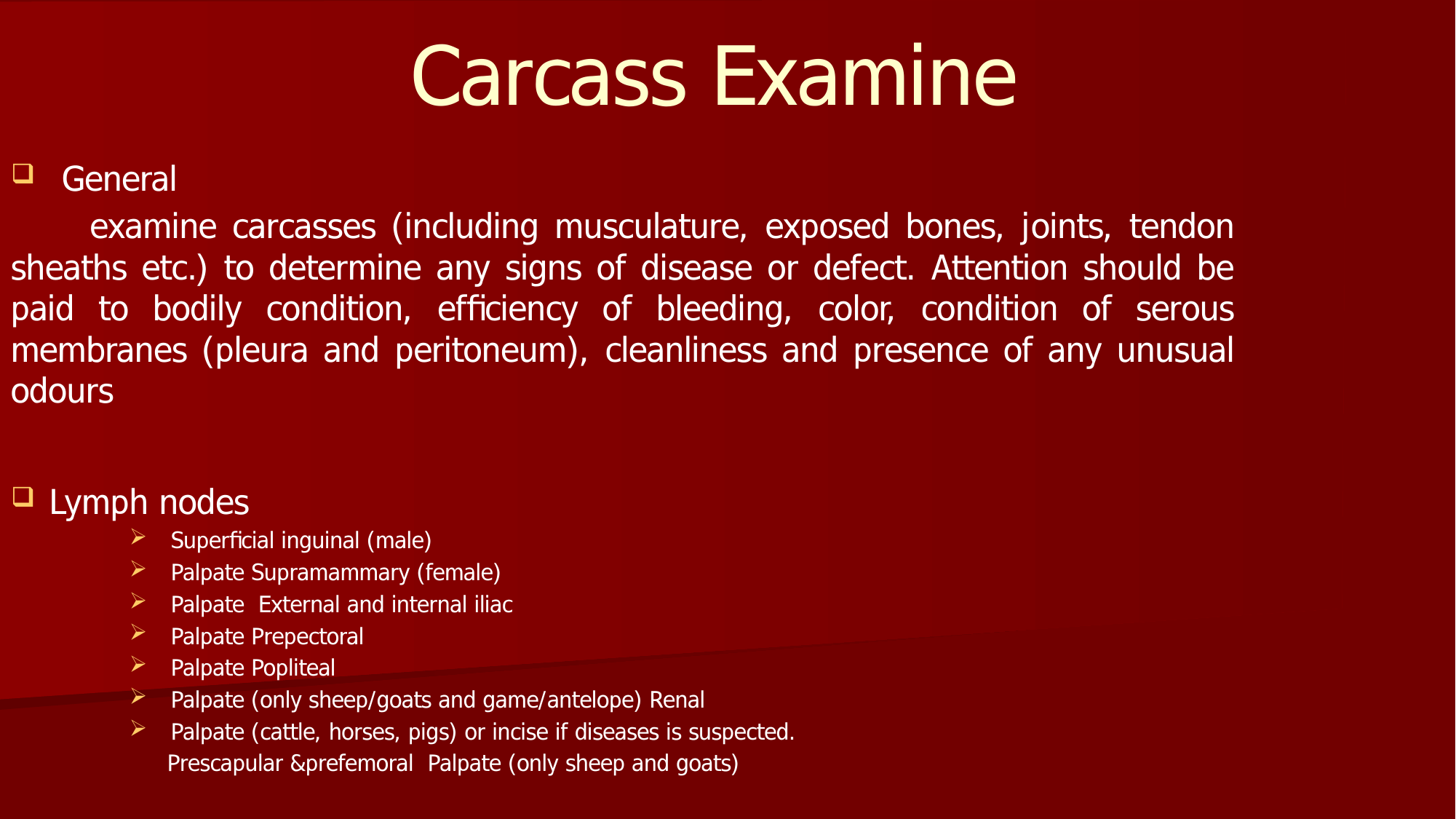

# Carcass Examine
General
     examine carcasses (including musculature, exposed bones, joints, tendon sheaths etc.) to determine any signs of disease or defect. Attention should be paid to bodily condition, efficiency of bleeding, color, condition of serous membranes (pleura and peritoneum), cleanliness and presence of any unusual odours

Lymph nodes
Superficial inguinal (male)
Palpate Supramammary (female)
Palpate  External and internal iliac
Palpate Prepectoral
Palpate Popliteal
Palpate (only sheep/goats and game/antelope) Renal
Palpate (cattle, horses, pigs) or incise if diseases is suspected.
    Prescapular &prefemoral  Palpate (only sheep and goats)